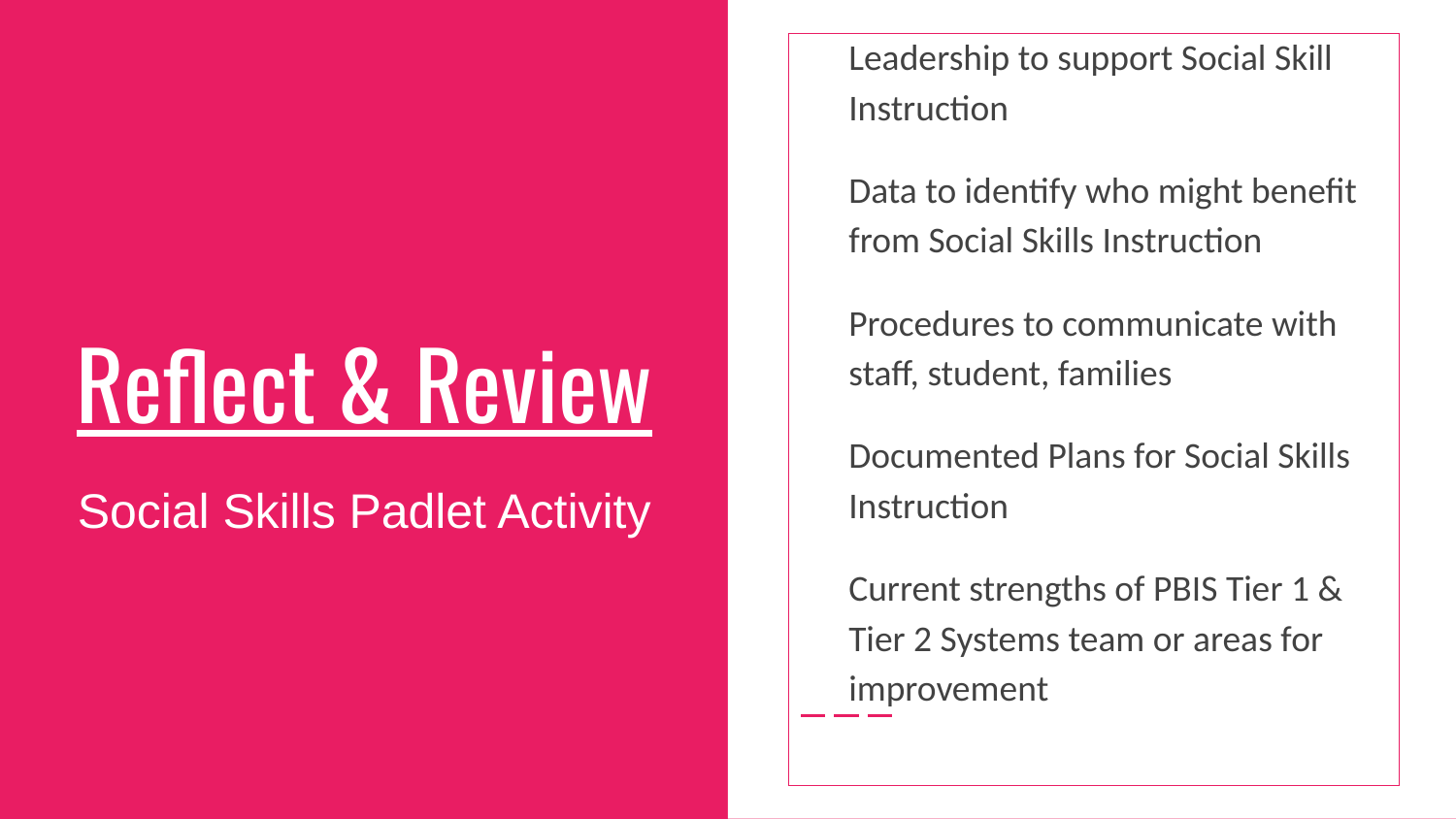

Leadership to support Social Skill Instruction
Data to identify who might benefit from Social Skills Instruction
Procedures to communicate with staff, student, families
Documented Plans for Social Skills Instruction
Current strengths of PBIS Tier 1 & Tier 2 Systems team or areas for improvement

# Reflect & Review
Social Skills Padlet Activity